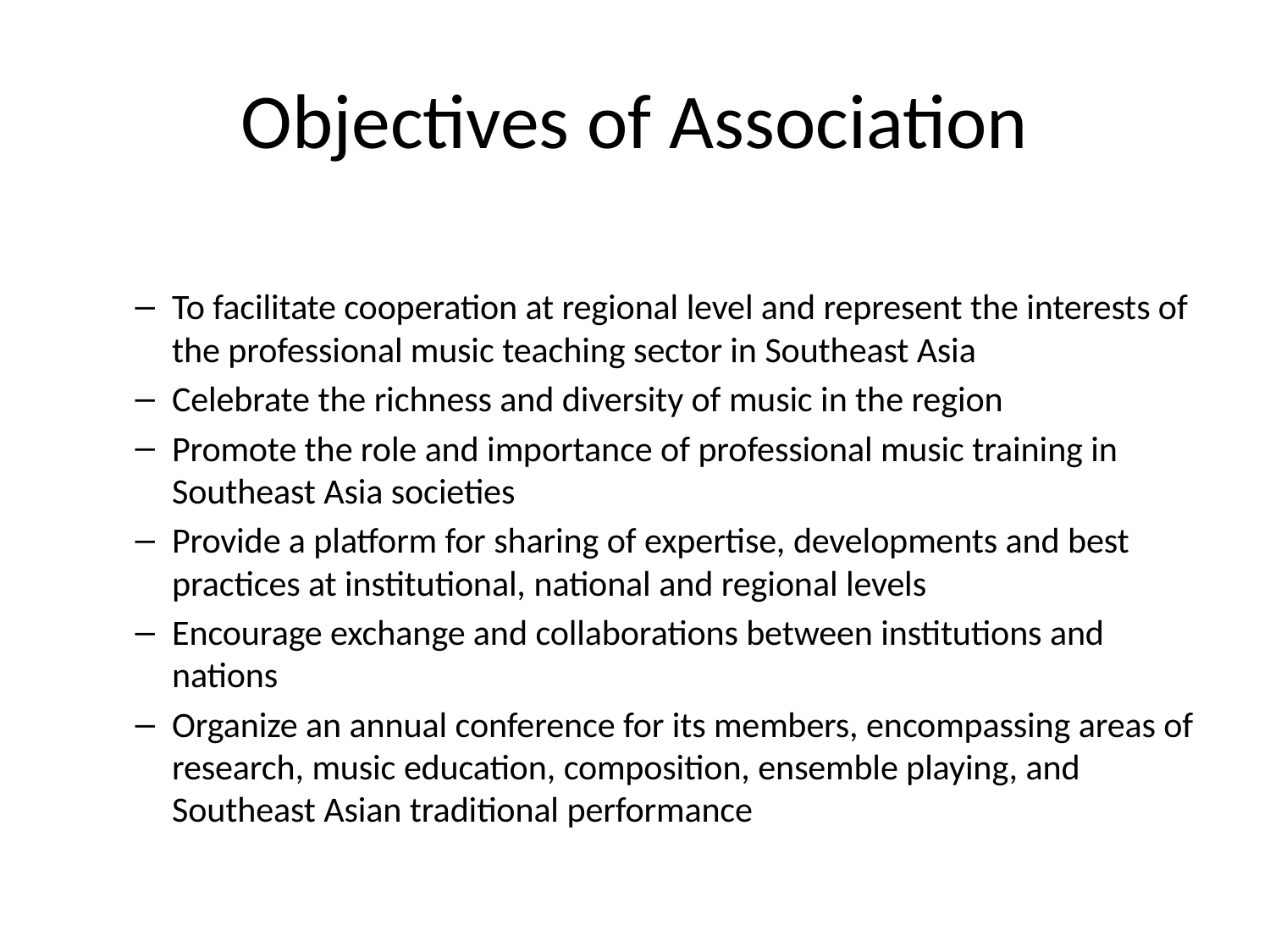

# Objectives of Association

To facilitate cooperation at regional level and represent the interests of the professional music teaching sector in Southeast Asia
Celebrate the richness and diversity of music in the region
Promote the role and importance of professional music training in Southeast Asia societies
Provide a platform for sharing of expertise, developments and best practices at institutional, national and regional levels
Encourage exchange and collaborations between institutions and nations
Organize an annual conference for its members, encompassing areas of research, music education, composition, ensemble playing, and Southeast Asian traditional performance